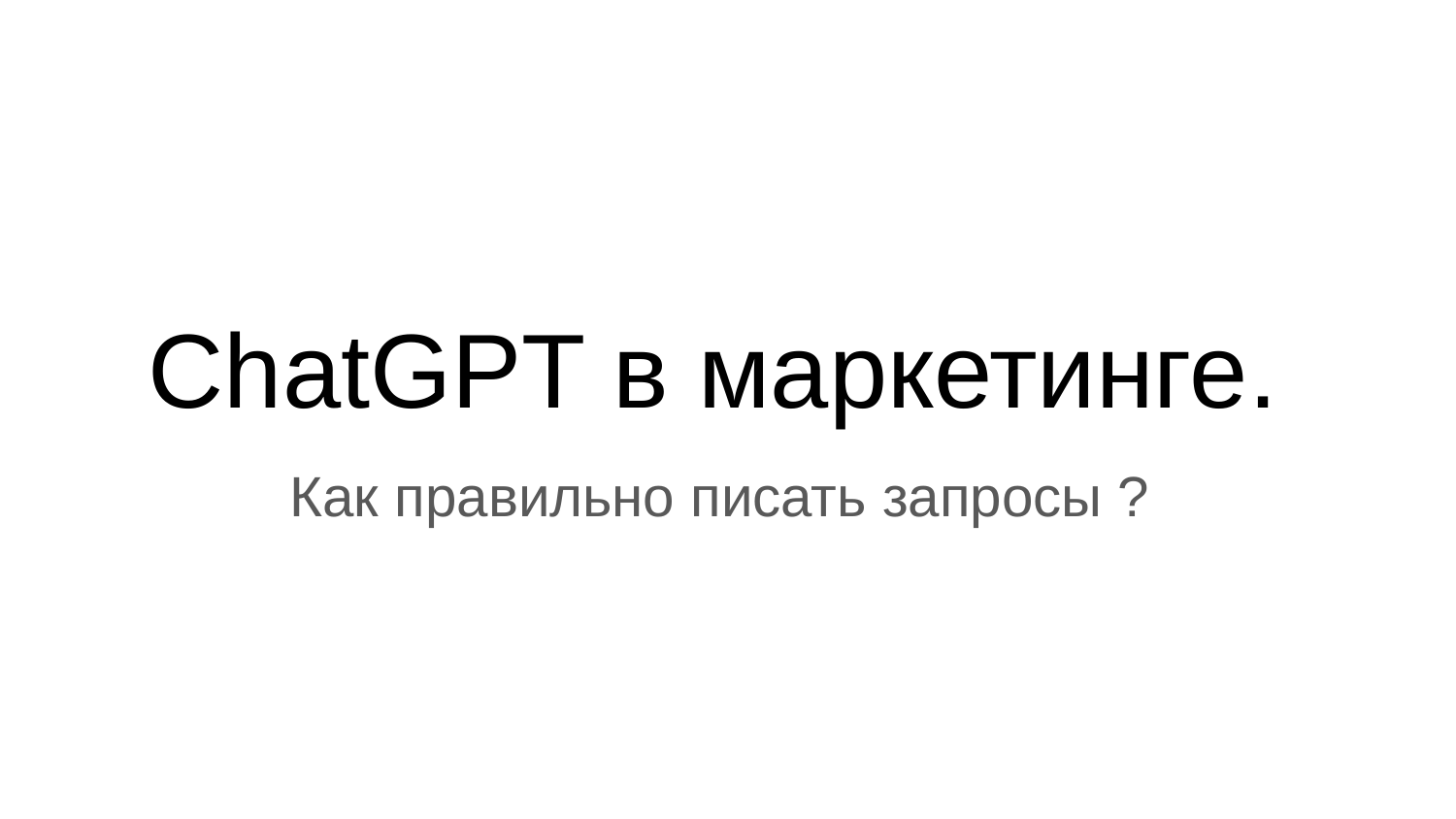

# ChatGPT в маркетинге.
Как правильно писать запросы ?